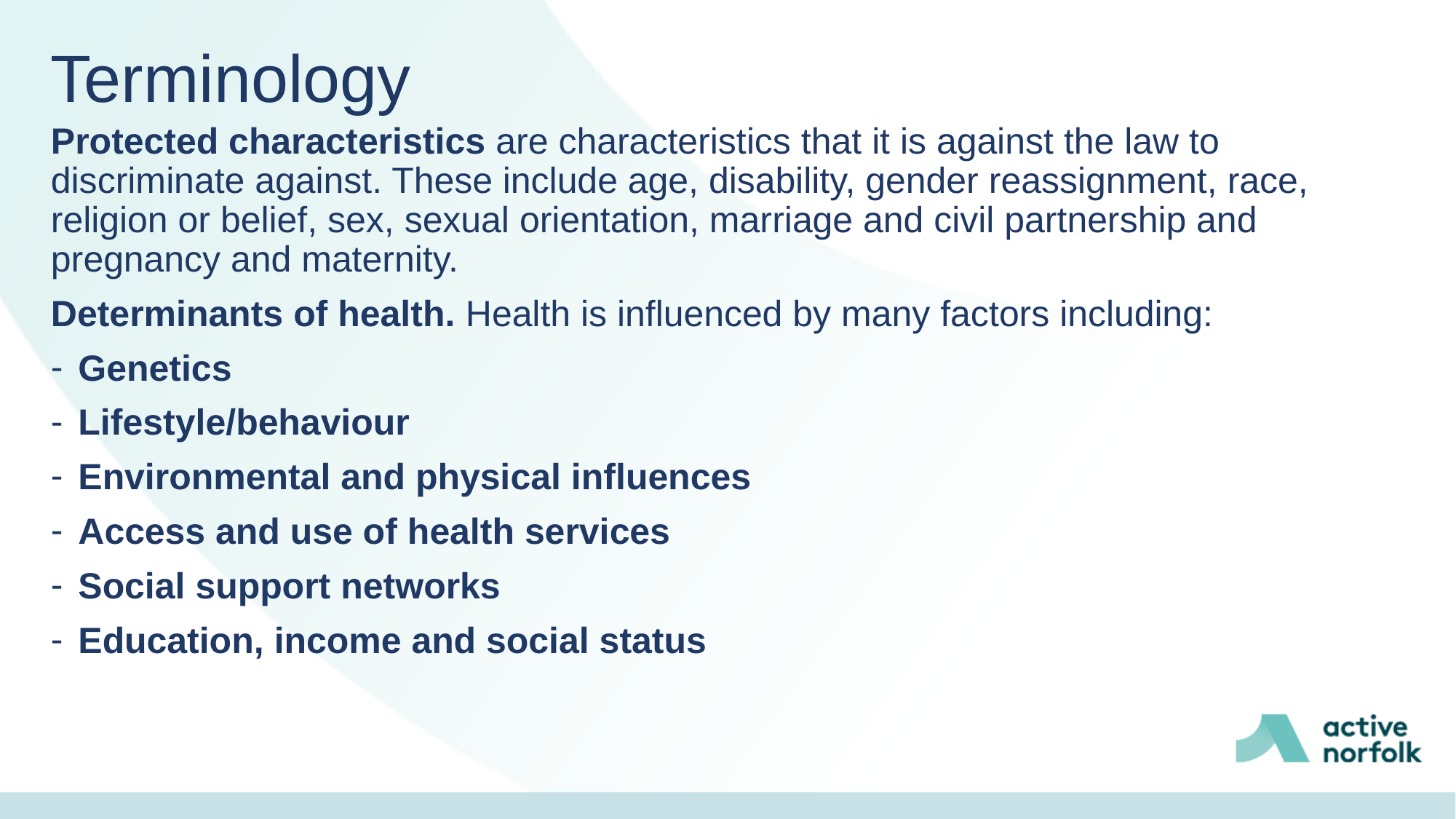

# Terminology
Protected characteristics are characteristics that it is against the law to discriminate against. These include age, disability, gender reassignment, race, religion or belief, sex, sexual orientation, marriage and civil partnership and pregnancy and maternity.
Determinants of health. Health is influenced by many factors including:
Genetics
Lifestyle/behaviour
Environmental and physical influences
Access and use of health services
Social support networks
Education, income and social status